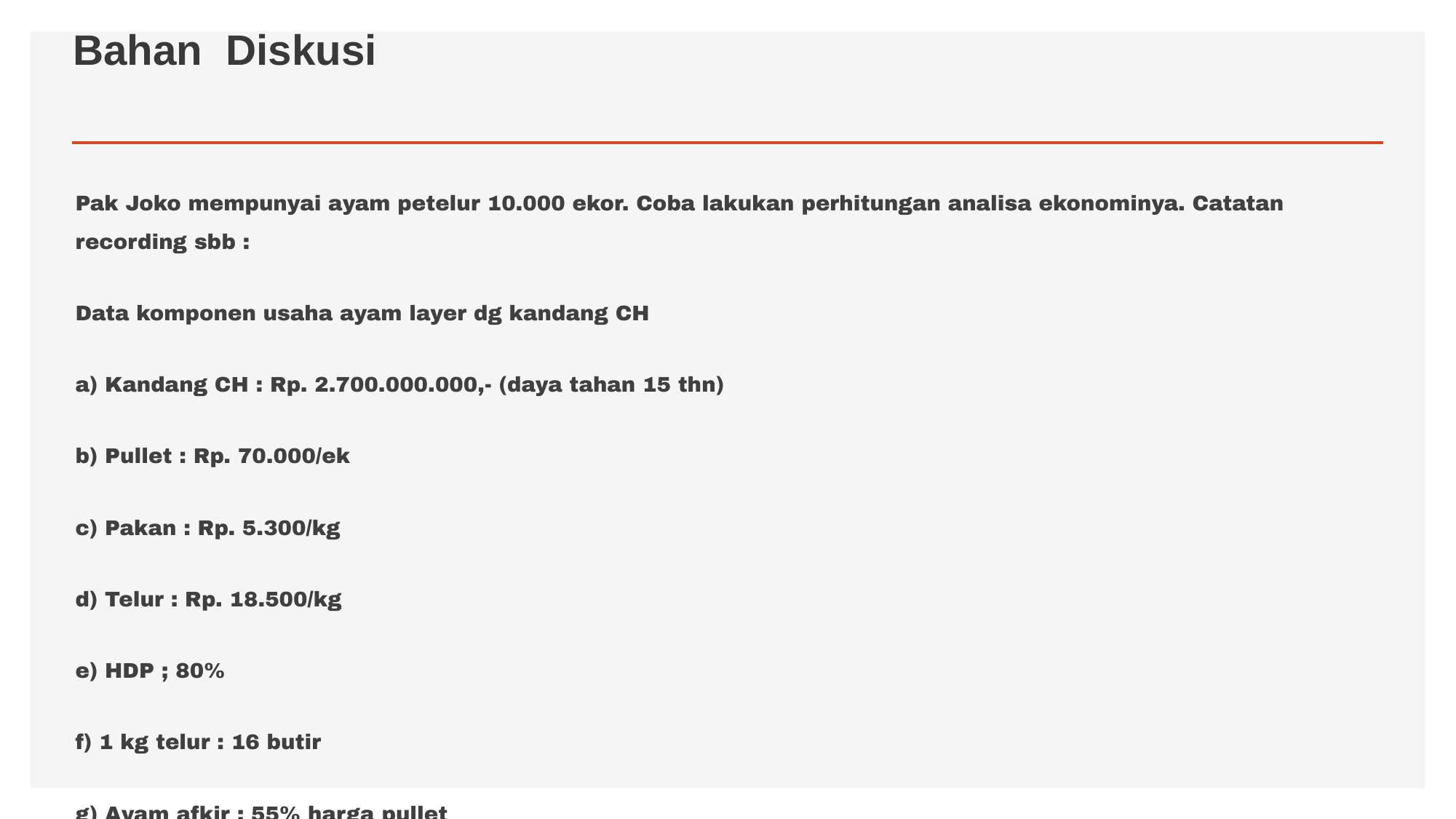

# Bahan  Diskusi
Pak Joko mempunyai ayam petelur 10.000 ekor. Coba lakukan perhitungan analisa ekonominya. Catatan recording sbb :
Data komponen usaha ayam layer dg kandang CH
a) Kandang CH : Rp. 2.700.000.000,- (daya tahan 15 thn)
b) Pullet : Rp. 70.000/ek
c) Pakan : Rp. 5.300/kg
d) Telur : Rp. 18.500/kg
e) HDP ; 80%
f) 1 kg telur : 16 butir
g) Ayam afkir : 55% harga pullet
h) Mortalitas : 5% selama pemeliharaan